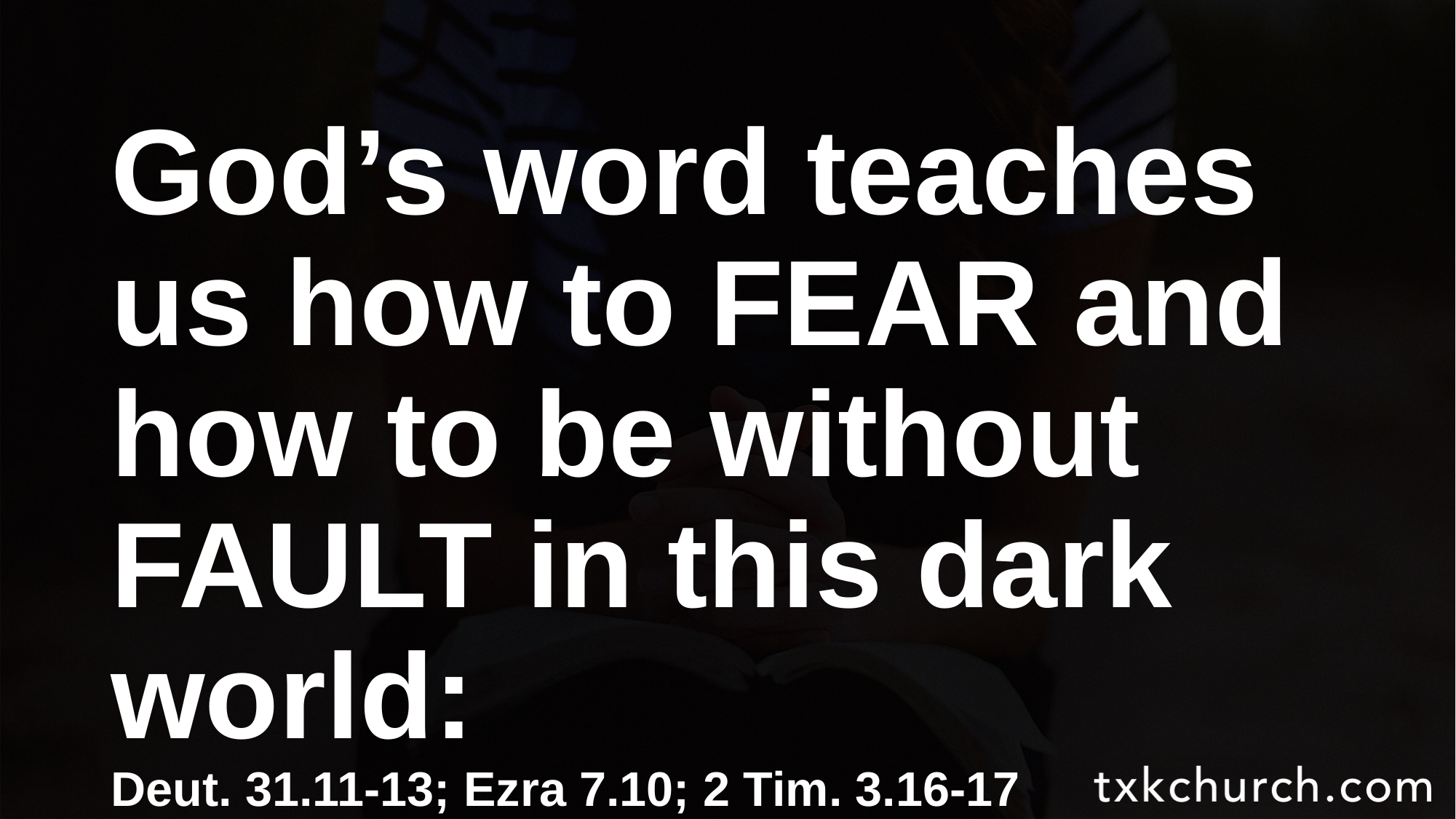

God’s word teaches us how to FEAR and how to be without FAULT in this dark world:
Deut. 31.11-13; Ezra 7.10; 2 Tim. 3.16-17